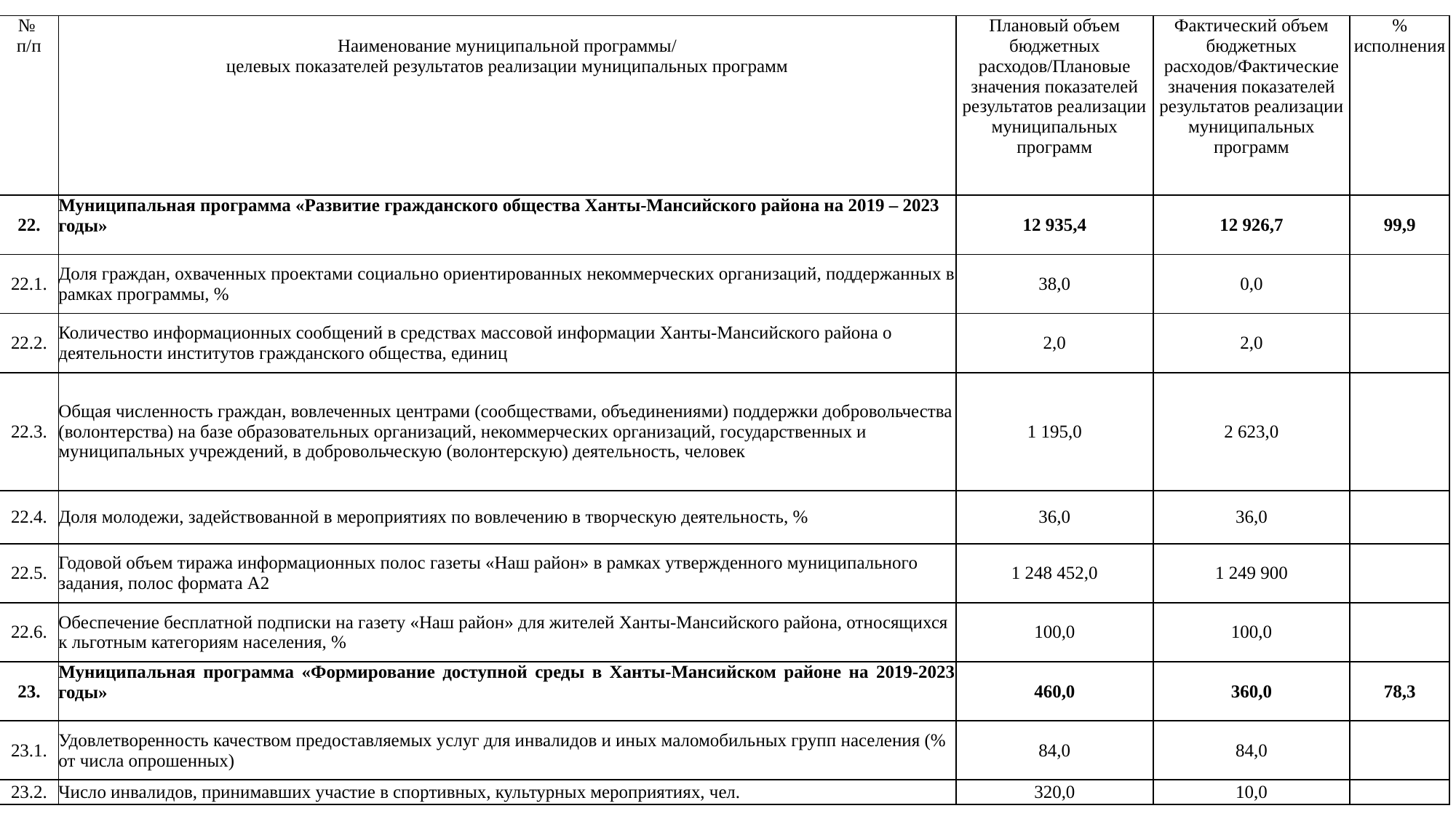

| № п/п | Наименование муниципальной программы/ целевых показателей результатов реализации муниципальных программ | Плановый объем бюджетных расходов/Плановые значения показателей результатов реализации муниципальных программ | Фактический объем бюджетных расходов/Фактические значения показателей результатов реализации муниципальных программ | % исполнения |
| --- | --- | --- | --- | --- |
| 22. | Муниципальная программа «Развитие гражданского общества Ханты-Мансийского района на 2019 – 2023 годы» | 12 935,4 | 12 926,7 | 99,9 |
| 22.1. | Доля граждан, охваченных проектами социально ориентированных некоммерческих организаций, поддержанных в рамках программы, % | 38,0 | 0,0 |  |
| 22.2. | Количество информационных сообщений в средствах массовой информации Ханты-Мансийского района о деятельности институтов гражданского общества, единиц | 2,0 | 2,0 |  |
| 22.3. | Общая численность граждан, вовлеченных центрами (сообществами, объединениями) поддержки добровольчества (волонтерства) на базе образовательных организаций, некоммерческих организаций, государственных и муниципальных учреждений, в добровольческую (волонтерскую) деятельность, человек | 1 195,0 | 2 623,0 |  |
| 22.4. | Доля молодежи, задействованной в мероприятиях по вовлечению в творческую деятельность, % | 36,0 | 36,0 |  |
| 22.5. | Годовой объем тиража информационных полос газеты «Наш район» в рамках утвержденного муниципального задания, полос формата А2 | 1 248 452,0 | 1 249 900 |  |
| 22.6. | Обеспечение бесплатной подписки на газету «Наш район» для жителей Ханты-Мансийского района, относящихся к льготным категориям населения, % | 100,0 | 100,0 |  |
| 23. | Муниципальная программа «Формирование доступной среды в Ханты-Мансийском районе на 2019-2023 годы» | 460,0 | 360,0 | 78,3 |
| 23.1. | Удовлетворенность качеством предоставляемых услуг для инвалидов и иных маломобильных групп населения (% от числа опрошенных) | 84,0 | 84,0 |  |
| 23.2. | Число инвалидов, принимавших участие в спортивных, культурных мероприятиях, чел. | 320,0 | 10,0 |  |